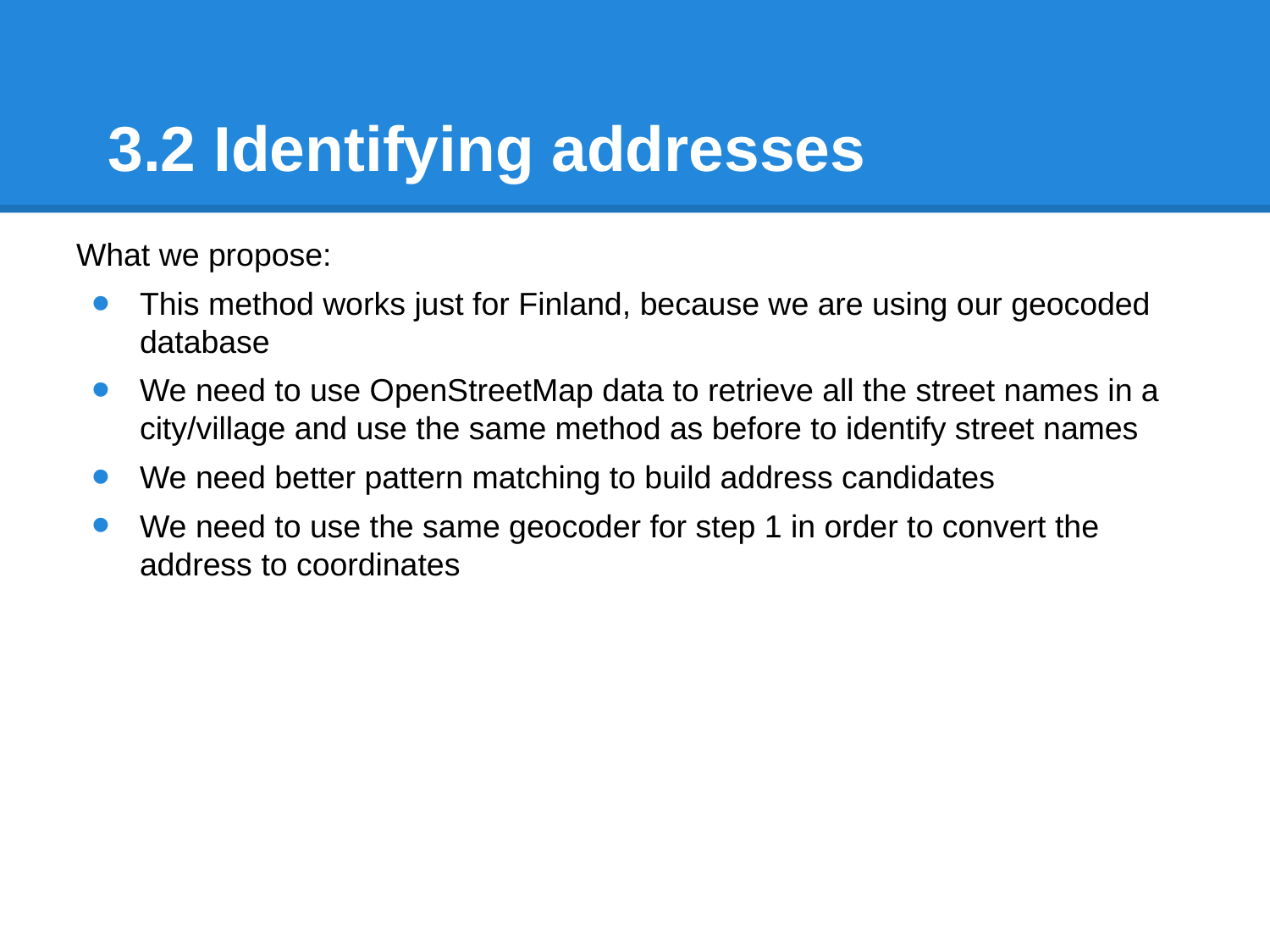

# 3.2 Identifying addresses
What we propose:
This method works just for Finland, because we are using our geocoded database
We need to use OpenStreetMap data to retrieve all the street names in a city/village and use the same method as before to identify street names
We need better pattern matching to build address candidates
We need to use the same geocoder for step 1 in order to convert the address to coordinates